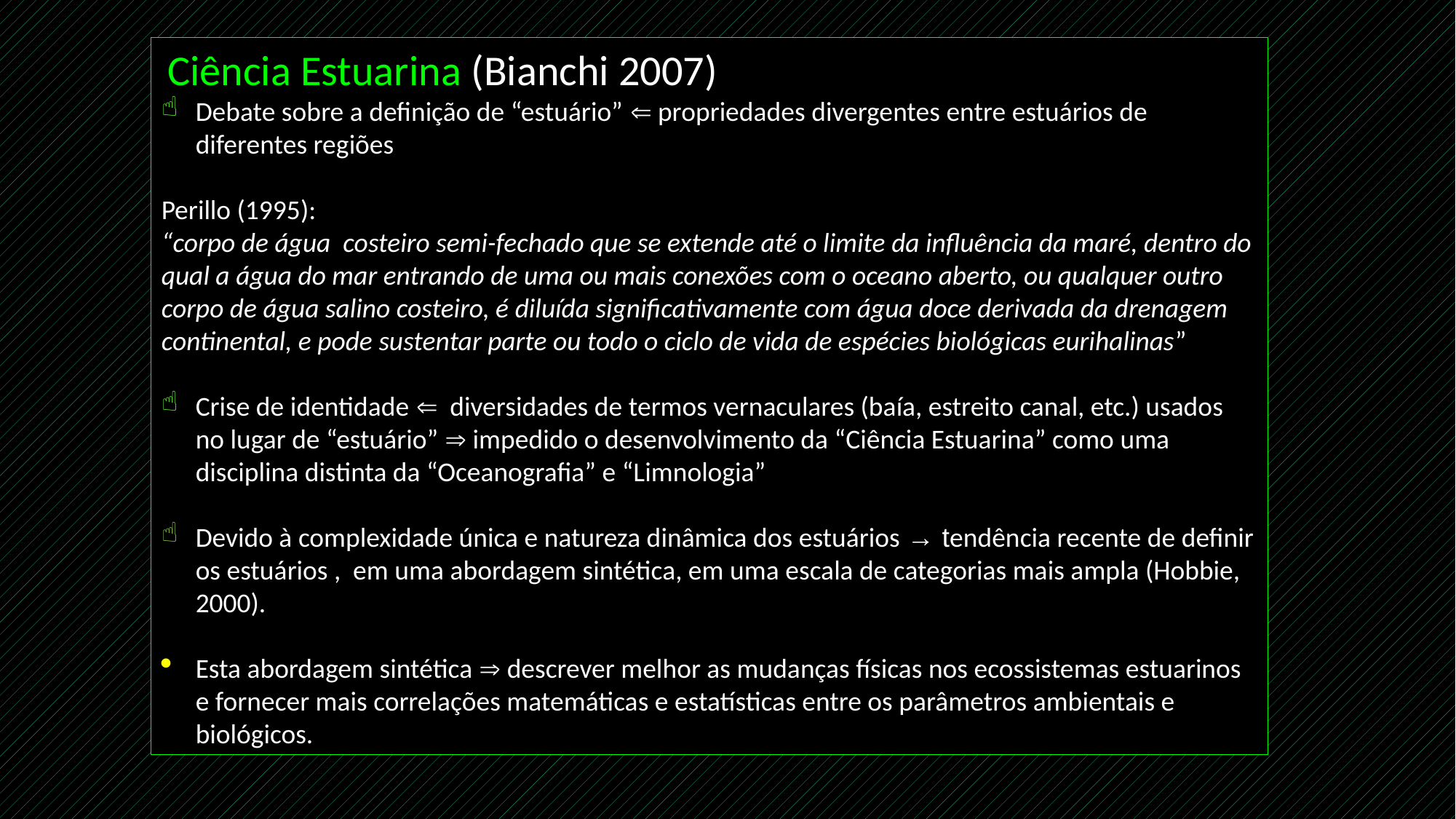

Ciência Estuarina (Bianchi 2007)
Debate sobre a definição de “estuário” ⇐ propriedades divergentes entre estuários de diferentes regiões

Perillo (1995):
“corpo de água  costeiro semi-fechado que se extende até o limite da influência da maré, dentro do qual a água do mar entrando de uma ou mais conexões com o oceano aberto, ou qualquer outro corpo de água salino costeiro, é diluída significativamente com água doce derivada da drenagem continental, e pode sustentar parte ou todo o ciclo de vida de espécies biológicas eurihalinas”

Crise de identidade ⇐  diversidades de termos vernaculares (baía, estreito canal, etc.) usados no lugar de “estuário” ⇒ impedido o desenvolvimento da “Ciência Estuarina” como uma disciplina distinta da “Oceanografia” e “Limnologia”

Devido à complexidade única e natureza dinâmica dos estuários → tendência recente de definir os estuários ,  em uma abordagem sintética, em uma escala de categorias mais ampla (Hobbie, 2000).

Esta abordagem sintética ⇒ descrever melhor as mudanças físicas nos ecossistemas estuarinos  e fornecer mais correlações matemáticas e estatísticas entre os parâmetros ambientais e biológicos.